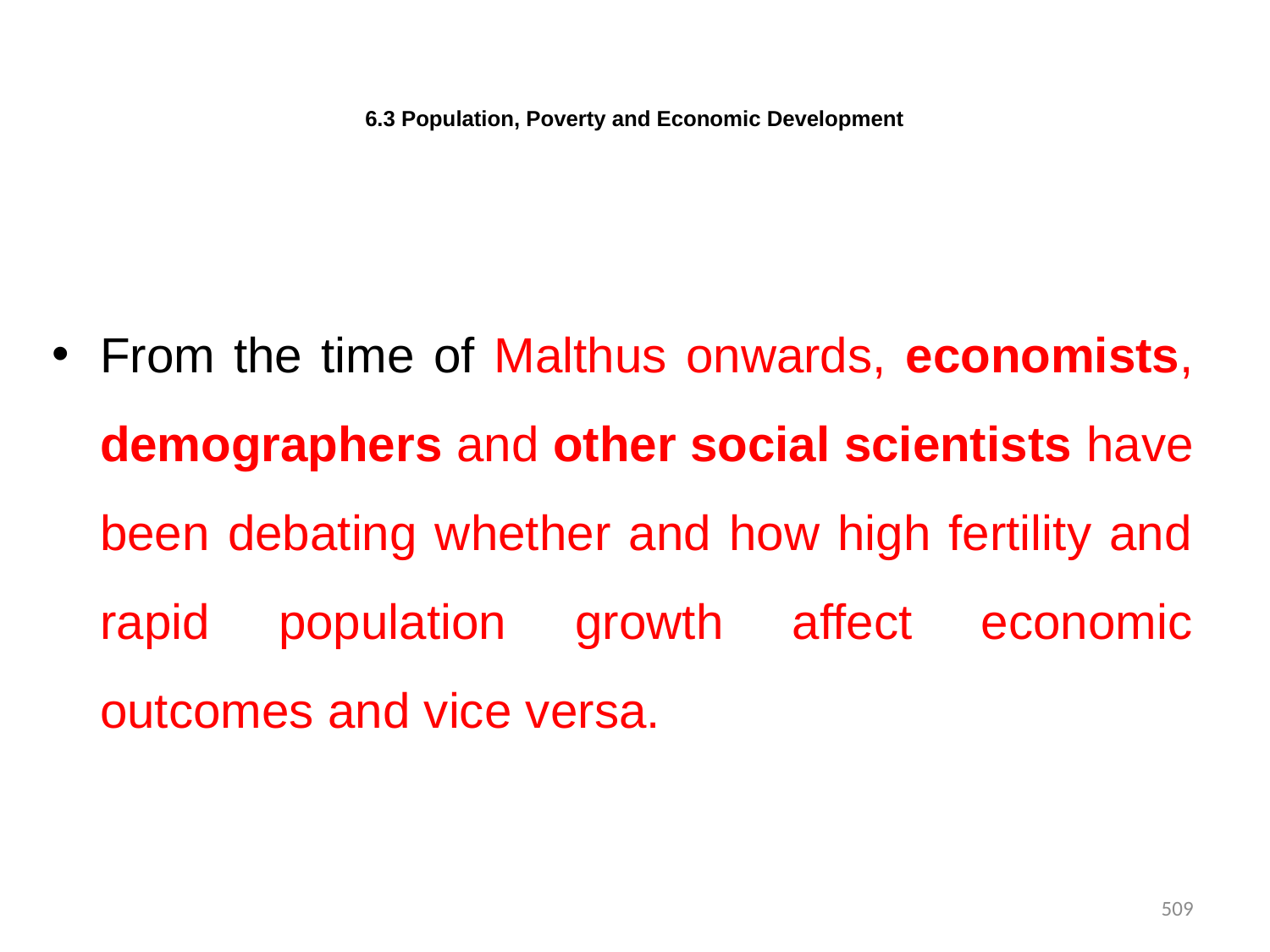

# 6.3 Population, Poverty and Economic Development
From the time of Malthus onwards, economists, demographers and other social scientists have been debating whether and how high fertility and rapid population growth affect economic outcomes and vice versa.

509